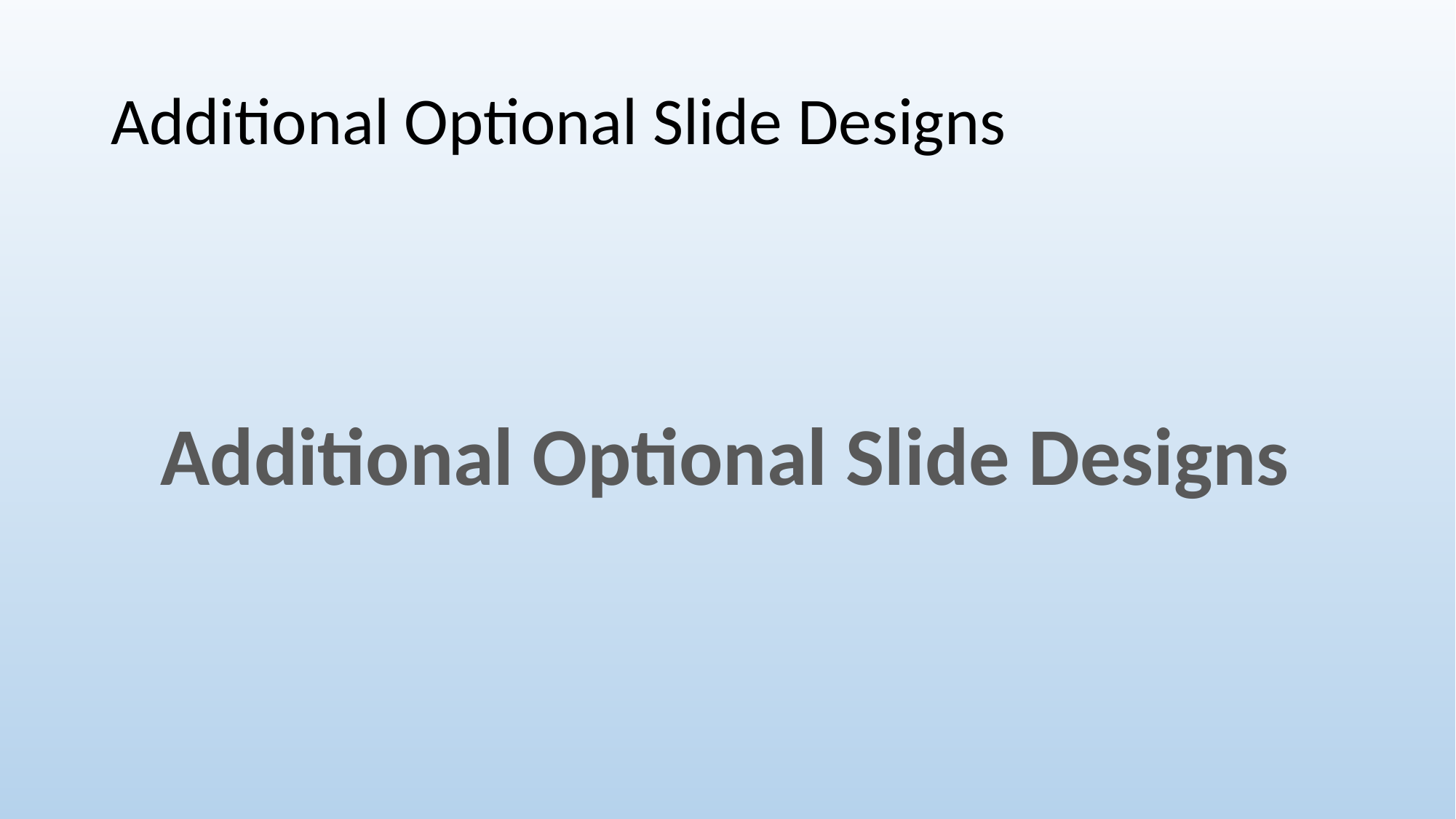

# Additional Optional Slide Designs
Additional Optional Slide Designs